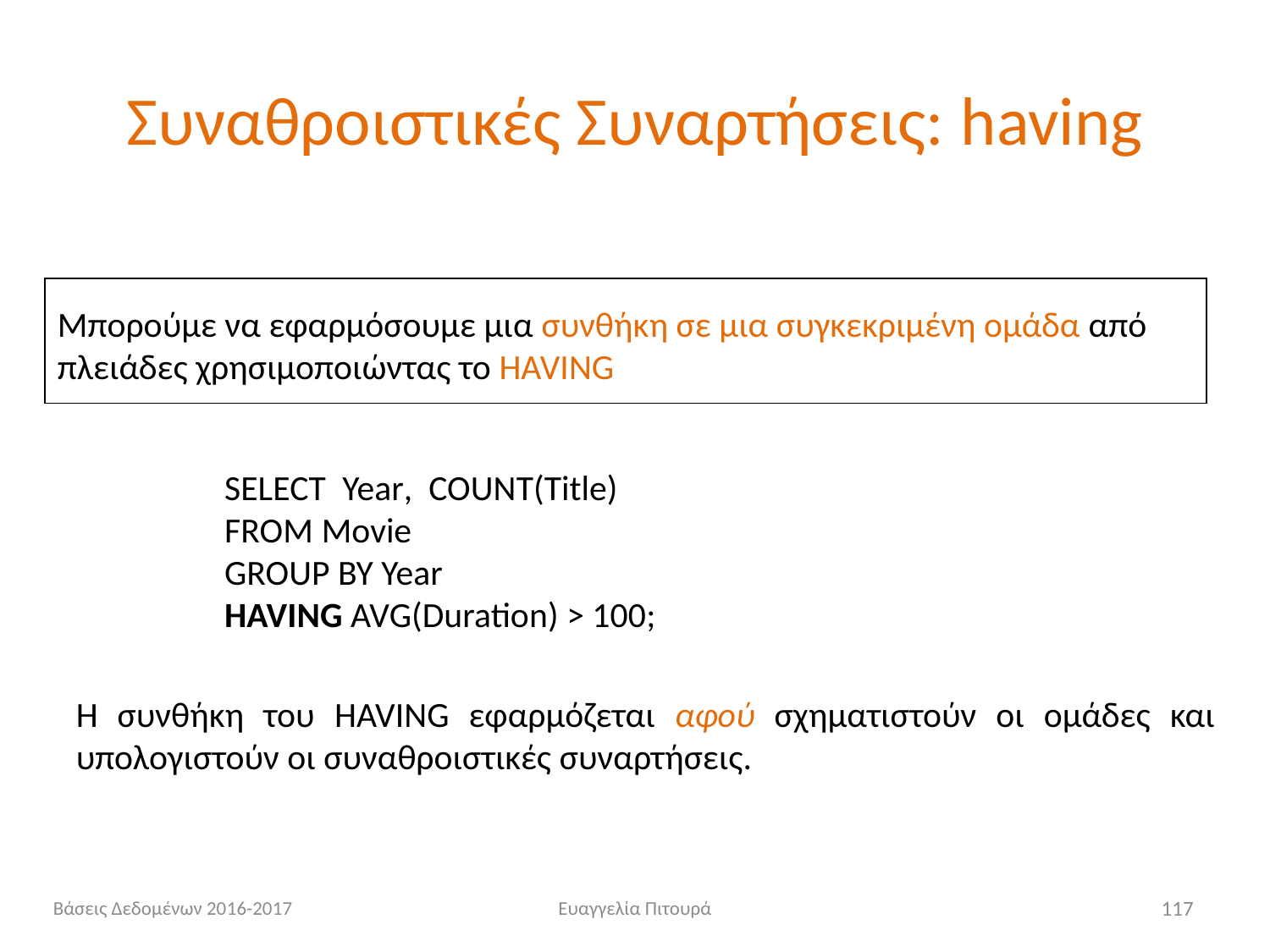

# Συναθροιστικές Συναρτήσεις: having

Μπορούμε να εφαρμόσουμε μια συνθήκη σε μια συγκεκριμένη ομάδα από πλειάδες χρησιμοποιώντας το HAVING
SELECT  Year,  COUNT(Title)
FROM Movie
GROUP BY Year
HAVING AVG(Duration) > 100;
Η συνθήκη του HAVING εφαρμόζεται αφού σχηματιστούν οι ομάδες και υπολογιστούν οι συναθροιστικές συναρτήσεις.
Βάσεις Δεδομένων 2016-2017
Ευαγγελία Πιτουρά
117